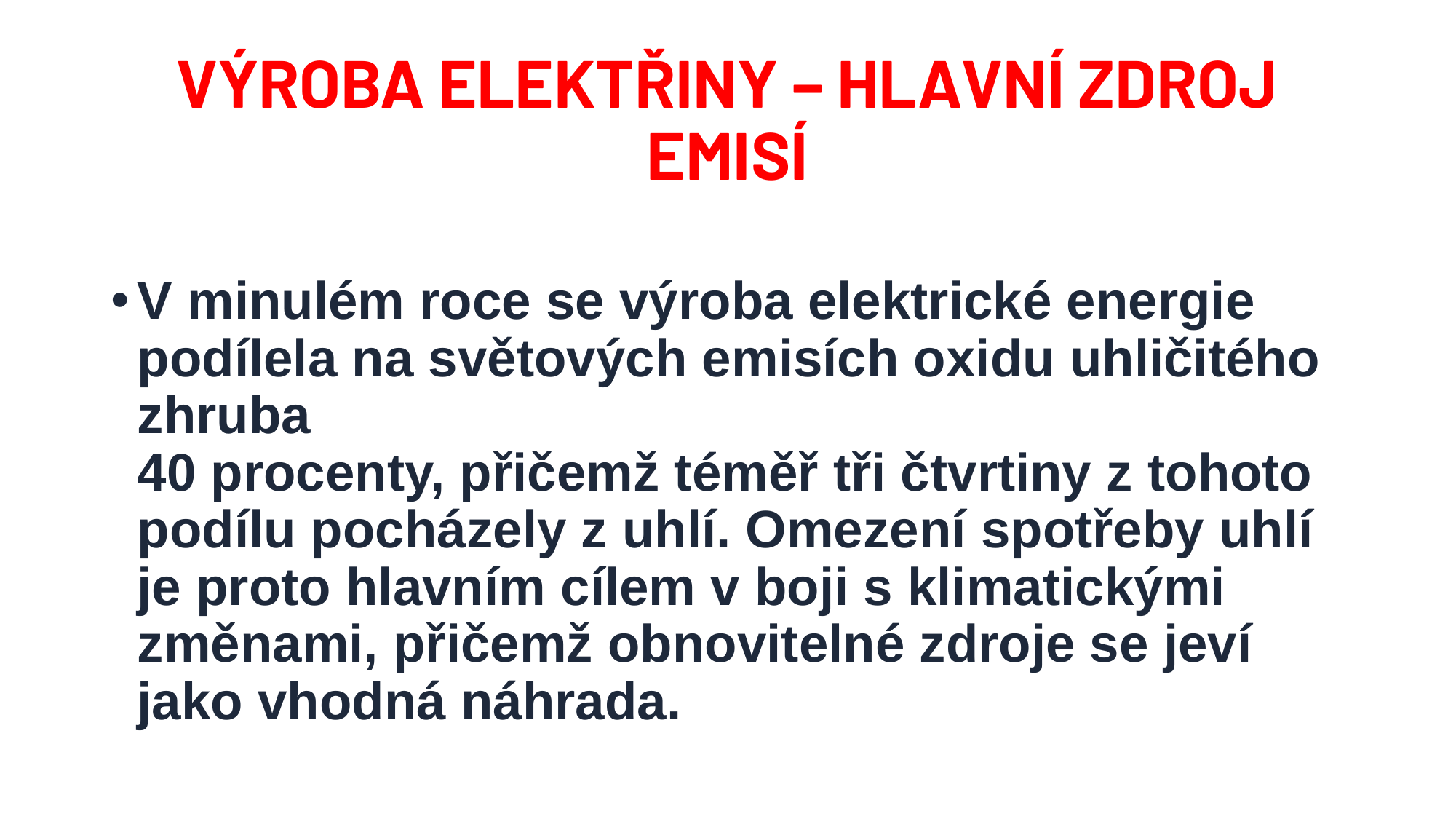

# VÝROBA ELEKTŘINY – HLAVNÍ ZDROJ EMISÍ
V minulém roce se výroba elektrické energie podílela na světových emisích oxidu uhličitého zhruba
40 procenty, přičemž téměř tři čtvrtiny z tohoto podílu pocházely z uhlí. Omezení spotřeby uhlí je proto hlavním cílem v boji s klimatickými změnami, přičemž obnovitelné zdroje se jeví jako vhodná náhrada.